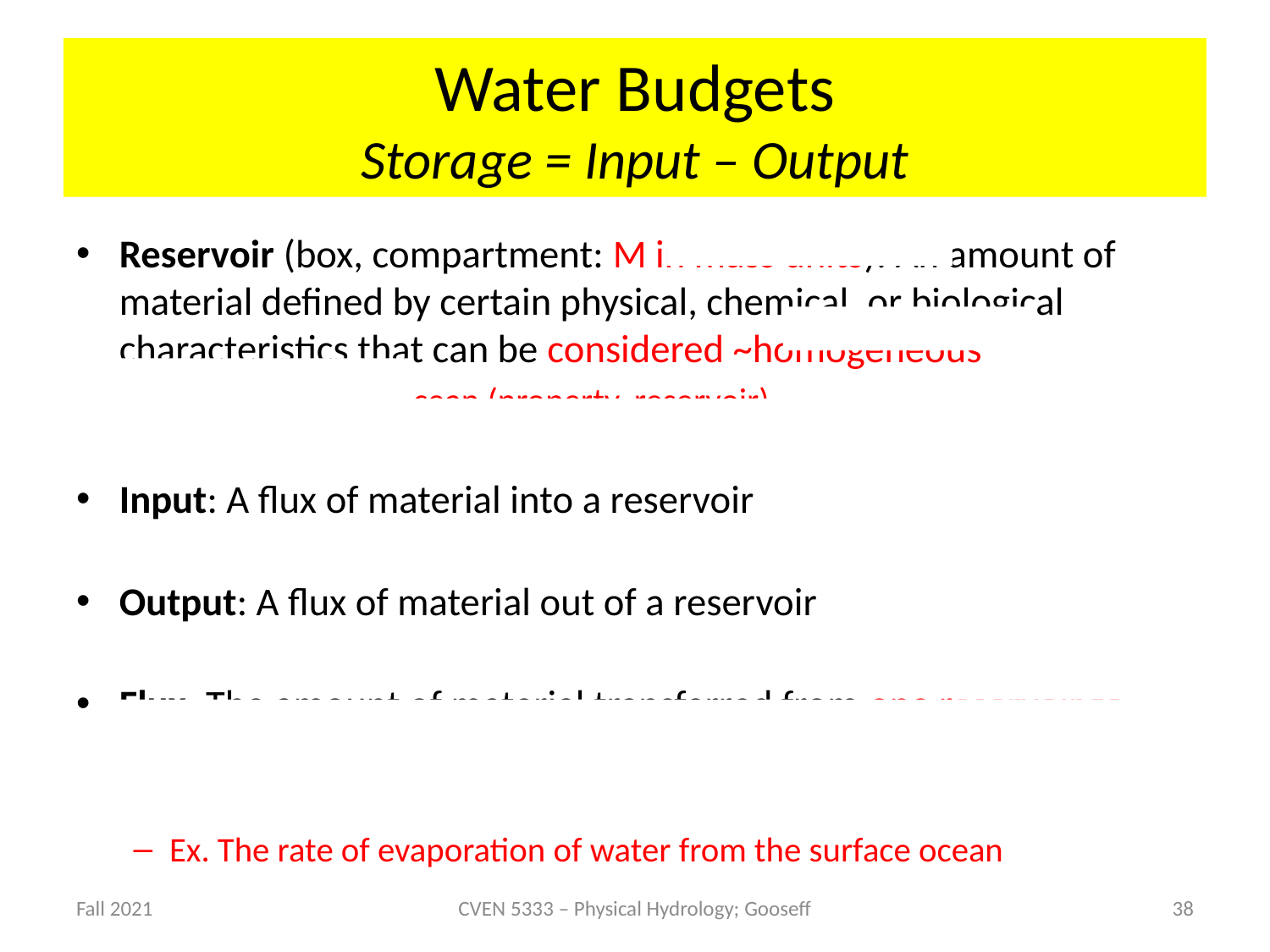

# Water Budgets Storage = Input – Output
Reservoir (box, compartment: M in mass units): An amount of material defined by certain physical, chemical, or biological characteristics that can be considered ~homogeneous
Ex. water in the ocean (property, reservoir)

Input: A flux of material into a reservoir

Output: A flux of material out of a reservoir

Flux: The amount of material transferred from one reservoir to another, per unit time (M/T or M/TL2)

Ex. The rate of evaporation of water from the surface ocean

Fall 2021
CVEN 5333 – Physical Hydrology; Gooseff
38